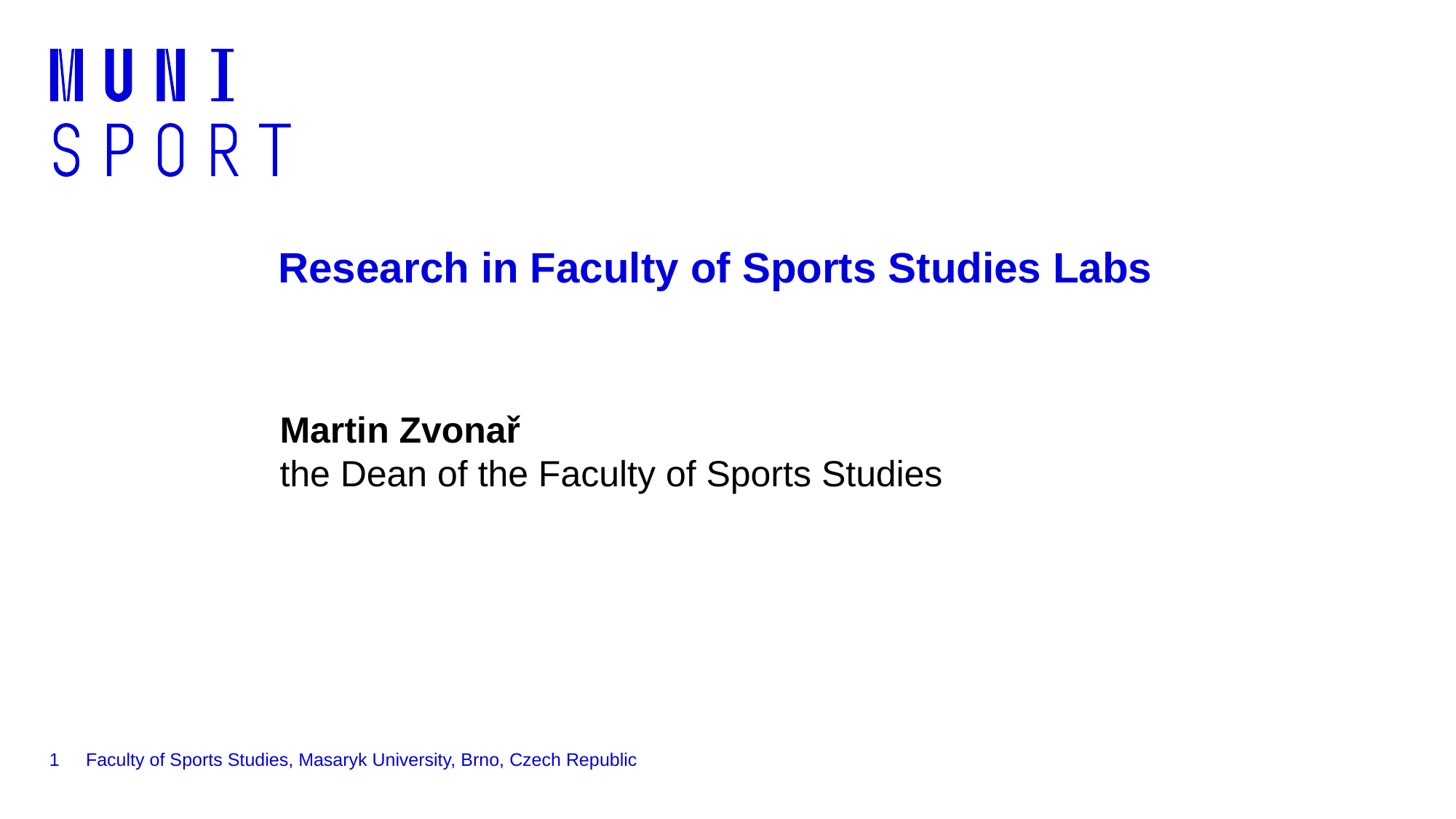

# Research in Faculty of Sports Studies Labs
Martin Zvonař
the Dean of the Faculty of Sports Studies

1
Faculty of Sports Studies, Masaryk University, Brno, Czech Republic